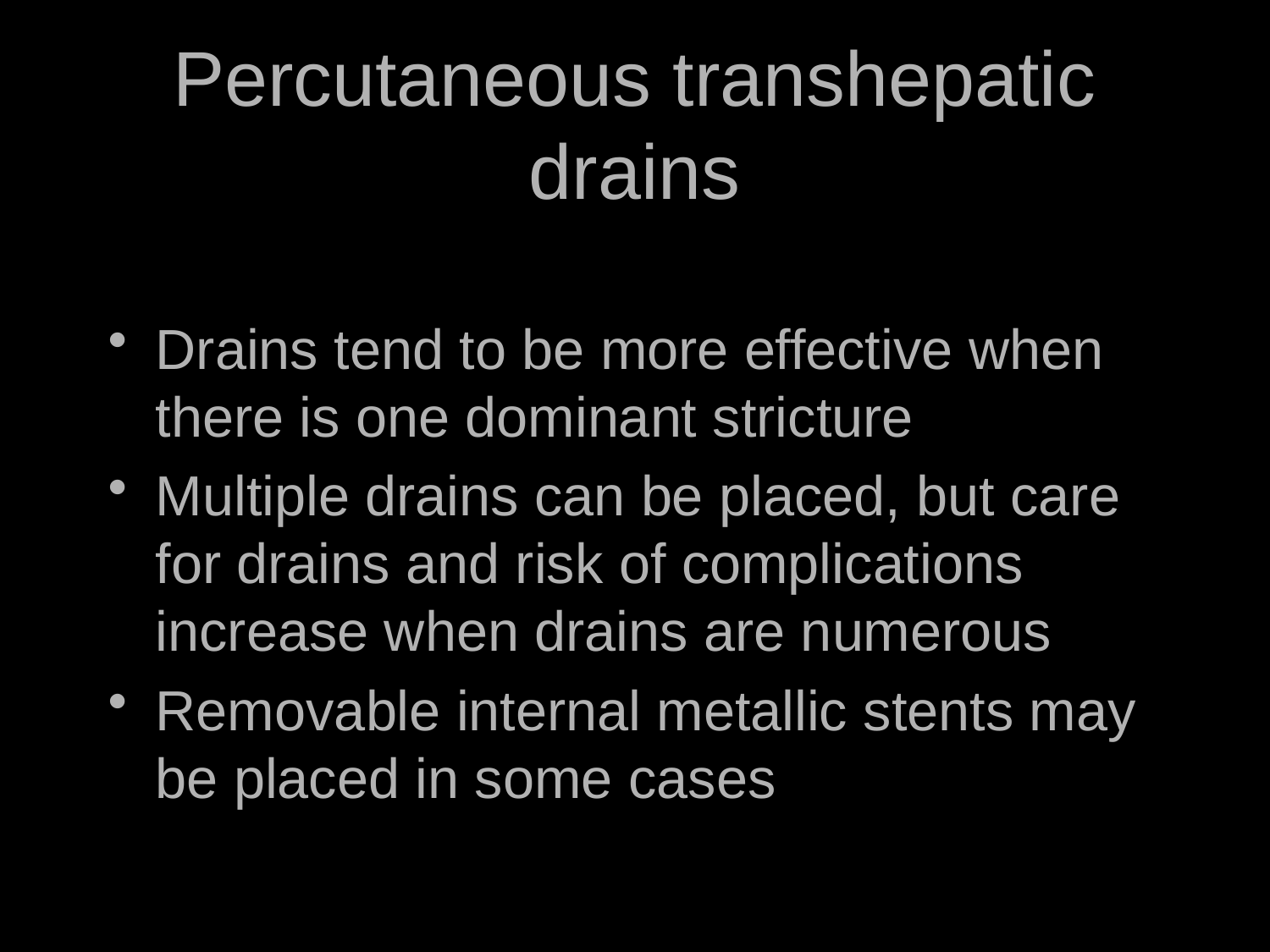

# Percutaneous transhepatic drains
Drains tend to be more effective when there is one dominant stricture
Multiple drains can be placed, but care for drains and risk of complications increase when drains are numerous
Removable internal metallic stents may be placed in some cases